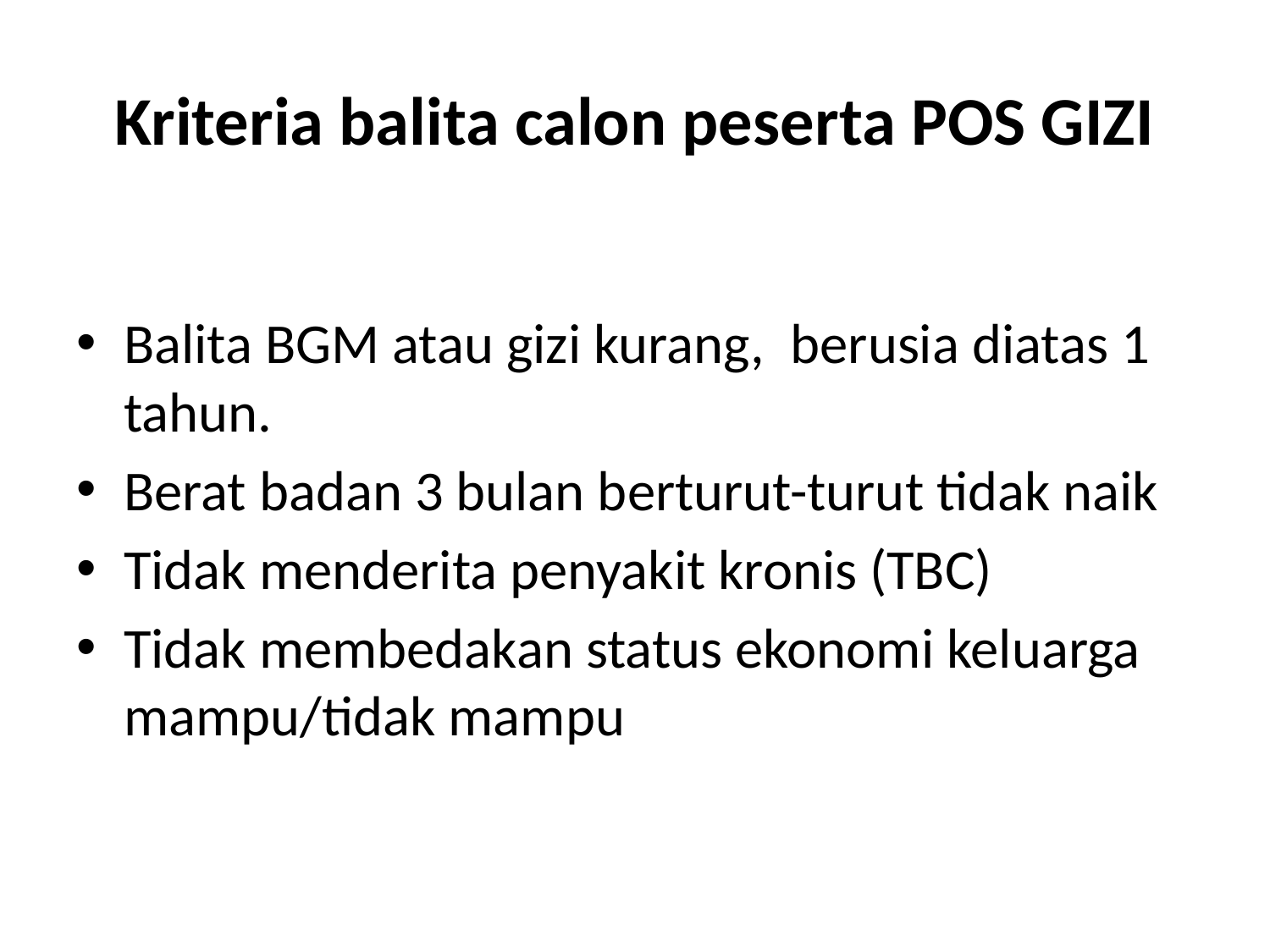

# Kriteria balita calon peserta POS GIZI

Balita BGM atau gizi kurang,  berusia diatas 1 tahun.
Berat badan 3 bulan berturut-turut tidak naik
Tidak menderita penyakit kronis (TBC)
Tidak membedakan status ekonomi keluarga mampu/tidak mampu